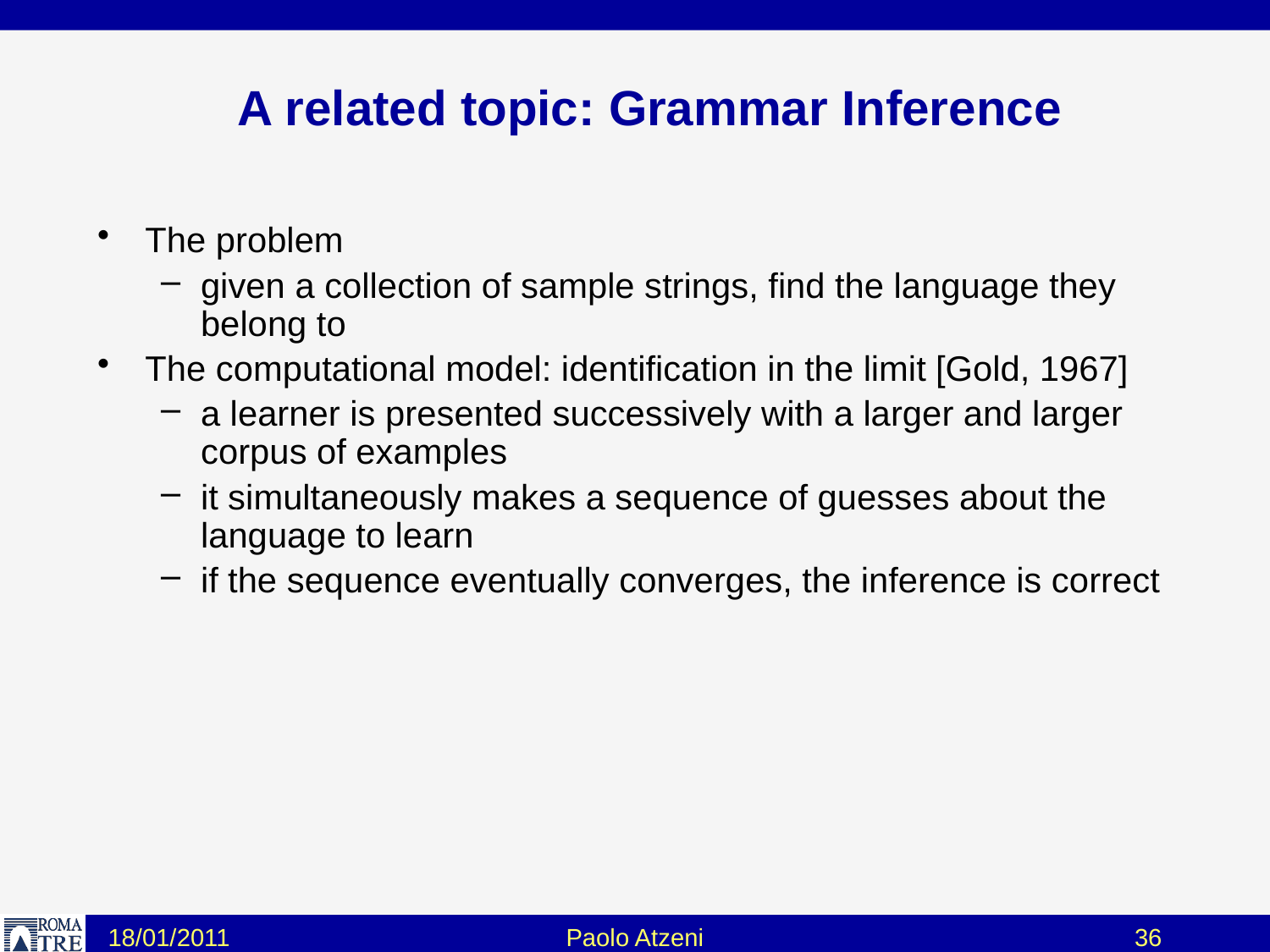

# A related topic: Grammar Inference
The problem
given a collection of sample strings, find the language they belong to
The computational model: identification in the limit [Gold, 1967]
a learner is presented successively with a larger and larger corpus of examples
it simultaneously makes a sequence of guesses about the language to learn
if the sequence eventually converges, the inference is correct
18/01/2011
Paolo Atzeni
36